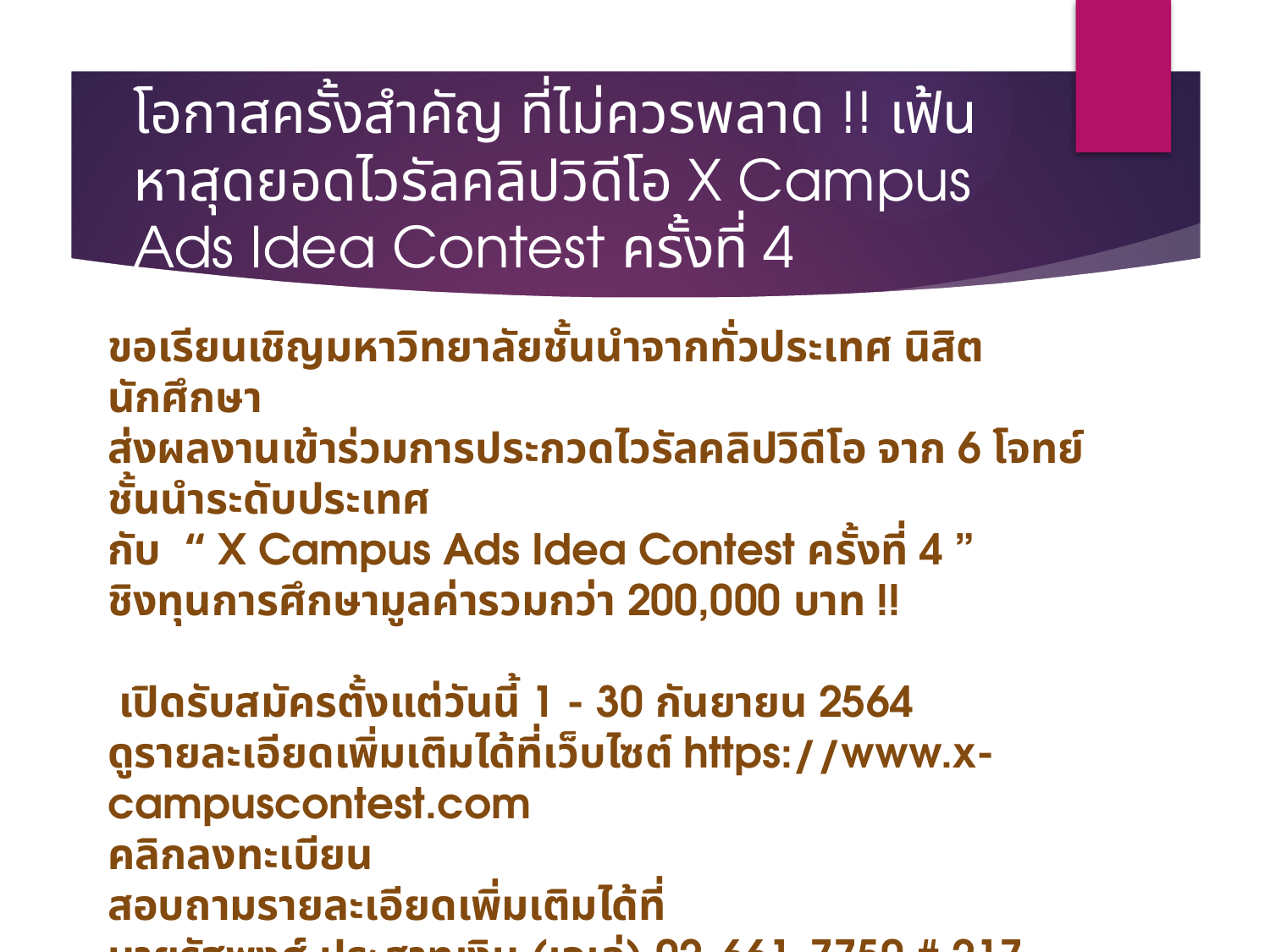

# โอกาสครั้งสำคัญ ที่ไม่ควรพลาด !! เฟ้นหาสุดยอดไวรัลคลิปวิดีโอ X Campus Ads Idea Contest ครั้งที่ 4
ขอเรียนเชิญมหาวิทยาลัยชั้นนําจากทั่วประเทศ นิสิต นักศึกษา
ส่งผลงานเข้าร่วมการประกวดไวรัลคลิปวิดีโอ จาก 6 โจทย์ชั้นนำระดับประเทศ
กับ  “ X Campus Ads Idea Contest ครั้งที่ 4 ”
ชิงทุนการศึกษามูลค่ารวมกว่า 200,000 บาท !!

 เปิดรับสมัครตั้งแต่วันนี้ 1 - 30 กันยายน 2564
ดูรายละเอียดเพิ่มเติมได้ที่เว็บไซต์ https://www.x-campuscontest.com
คลิกลงทะเบียน
สอบถามรายละเอียดเพิ่มเติมได้ที่
นายรัฐพงศ์ ประสาทเงิน (เจเล่) 02-661-7750 # 217